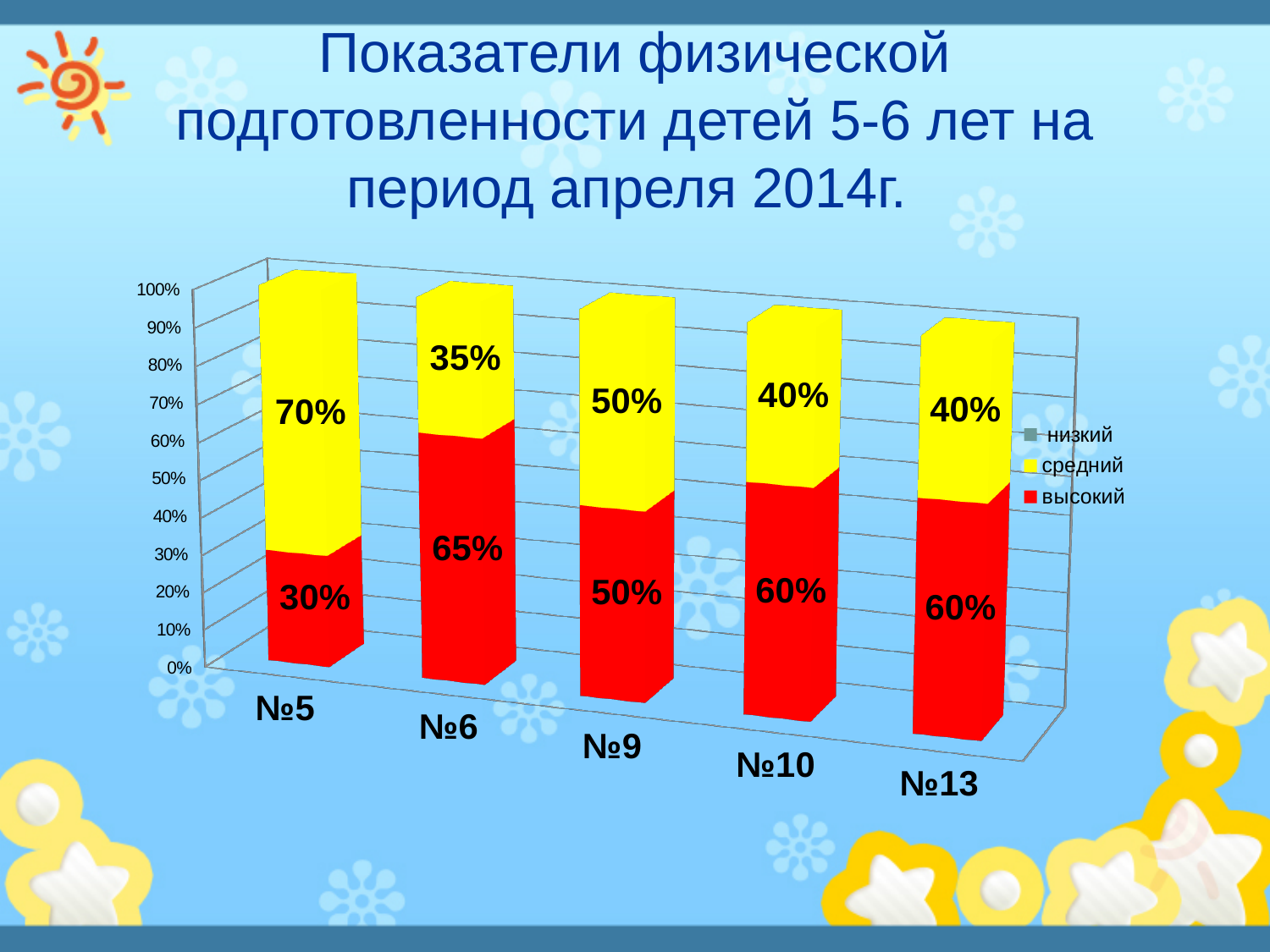

# Показатели физической подготовленности детей 5-6 лет на период апреля 2014г.

[unsupported chart]